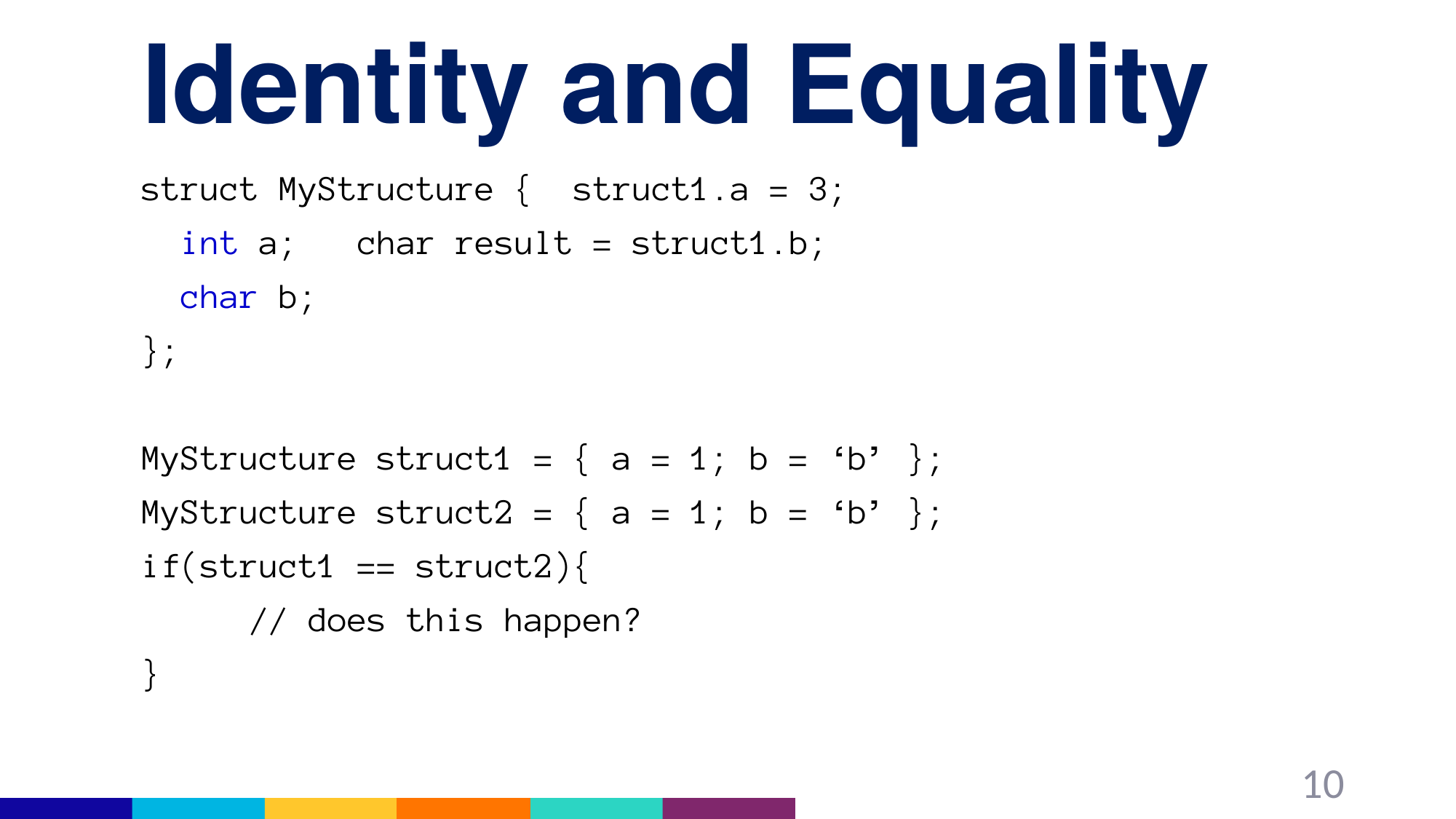

# Identity and Equality
struct MyStructure {			struct1.a = 3;
  int a; 					char result = struct1.b;
  char b;
};

MyStructure struct1 = { a = 1; b = ‘b’ };
MyStructure struct2 = { a = 1; b = ‘b’ };
if(struct1 == struct2){
	// does this happen?
}
10